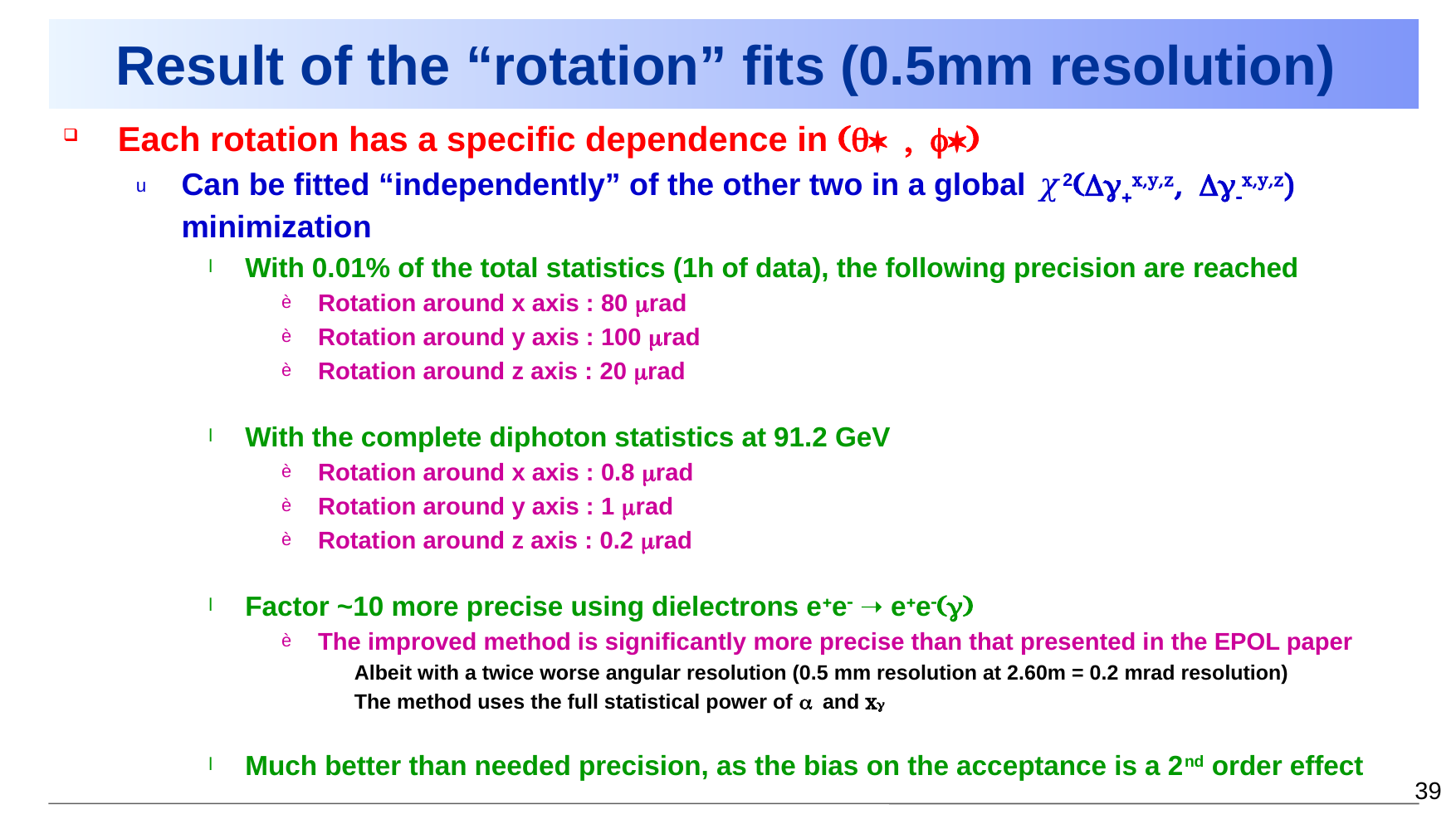

# Result of the “rotation” fits (0.5mm resolution)
Each rotation has a specific dependence in (θ∗ , φ∗)
Can be fitted “independently” of the other two in a global 𝜒2(Δγ+x,y,z, Δγ−x,y,z) minimization
With 0.01% of the total statistics (1h of data), the following precision are reached
Rotation around x axis : 80 μrad
Rotation around y axis : 100 μrad
Rotation around z axis : 20 μrad

With the complete diphoton statistics at 91.2 GeV
Rotation around x axis : 0.8 μrad
Rotation around y axis : 1 μrad
Rotation around z axis : 0.2 μrad

Factor ~10 more precise using dielectrons e+e− ➝ e+e−(γ)
The improved method is significantly more precise than that presented in the EPOL paper
Albeit with a twice worse angular resolution (0.5 mm resolution at 2.60m = 0.2 mrad resolution)
The method uses the full statistical power of α and xγ

Much better than needed precision, as the bias on the acceptance is a 2nd order effect
39